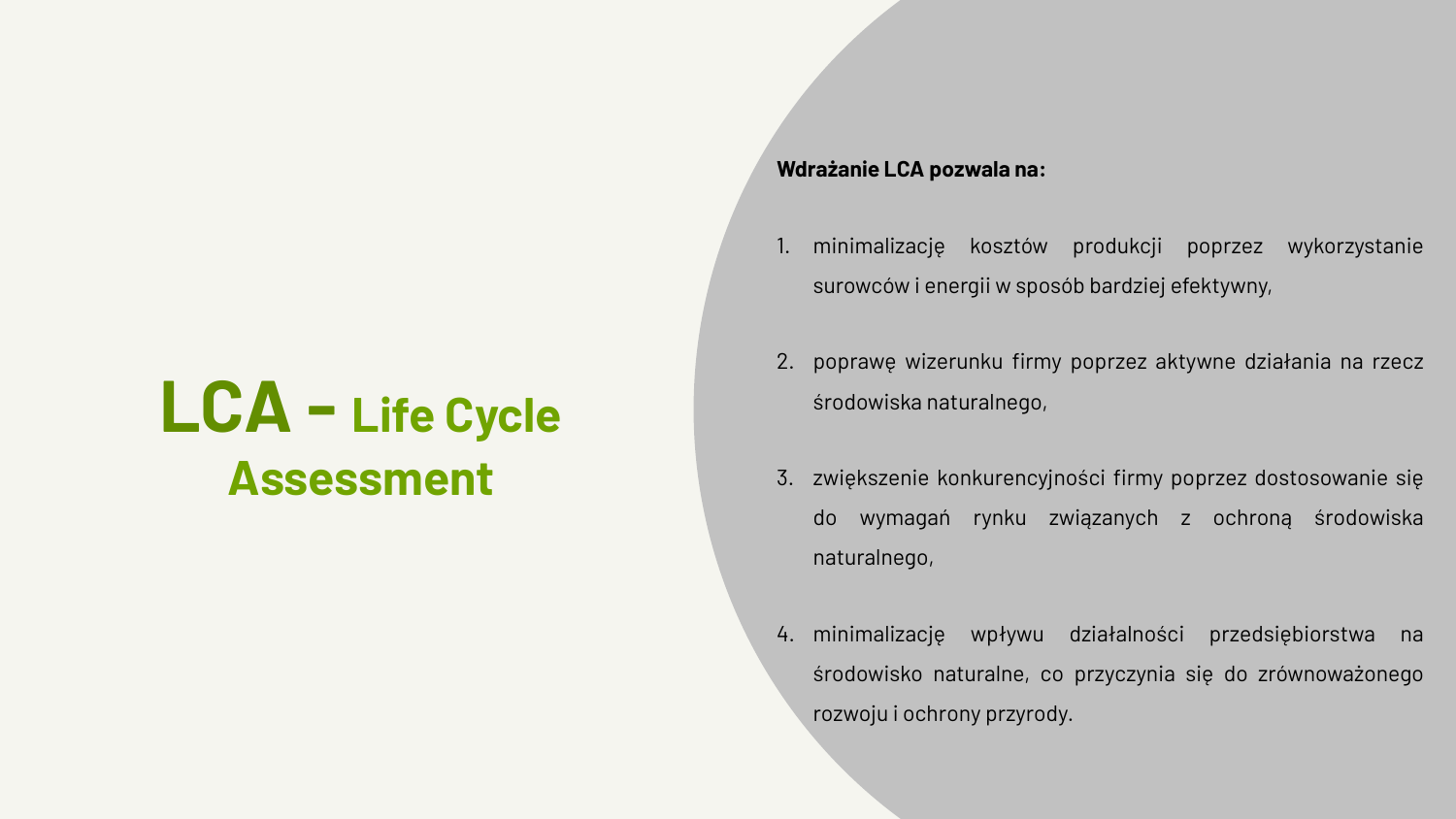

Wdrażanie LCA pozwala na:
minimalizację kosztów produkcji poprzez wykorzystanie surowców i energii w sposób bardziej efektywny,
poprawę wizerunku firmy poprzez aktywne działania na rzecz środowiska naturalnego,
zwiększenie konkurencyjności firmy poprzez dostosowanie się do wymagań rynku związanych z ochroną środowiska naturalnego,
minimalizację wpływu działalności przedsiębiorstwa na środowisko naturalne, co przyczynia się do zrównoważonego rozwoju i ochrony przyrody.
LCA - Life Cycle Assessment

64